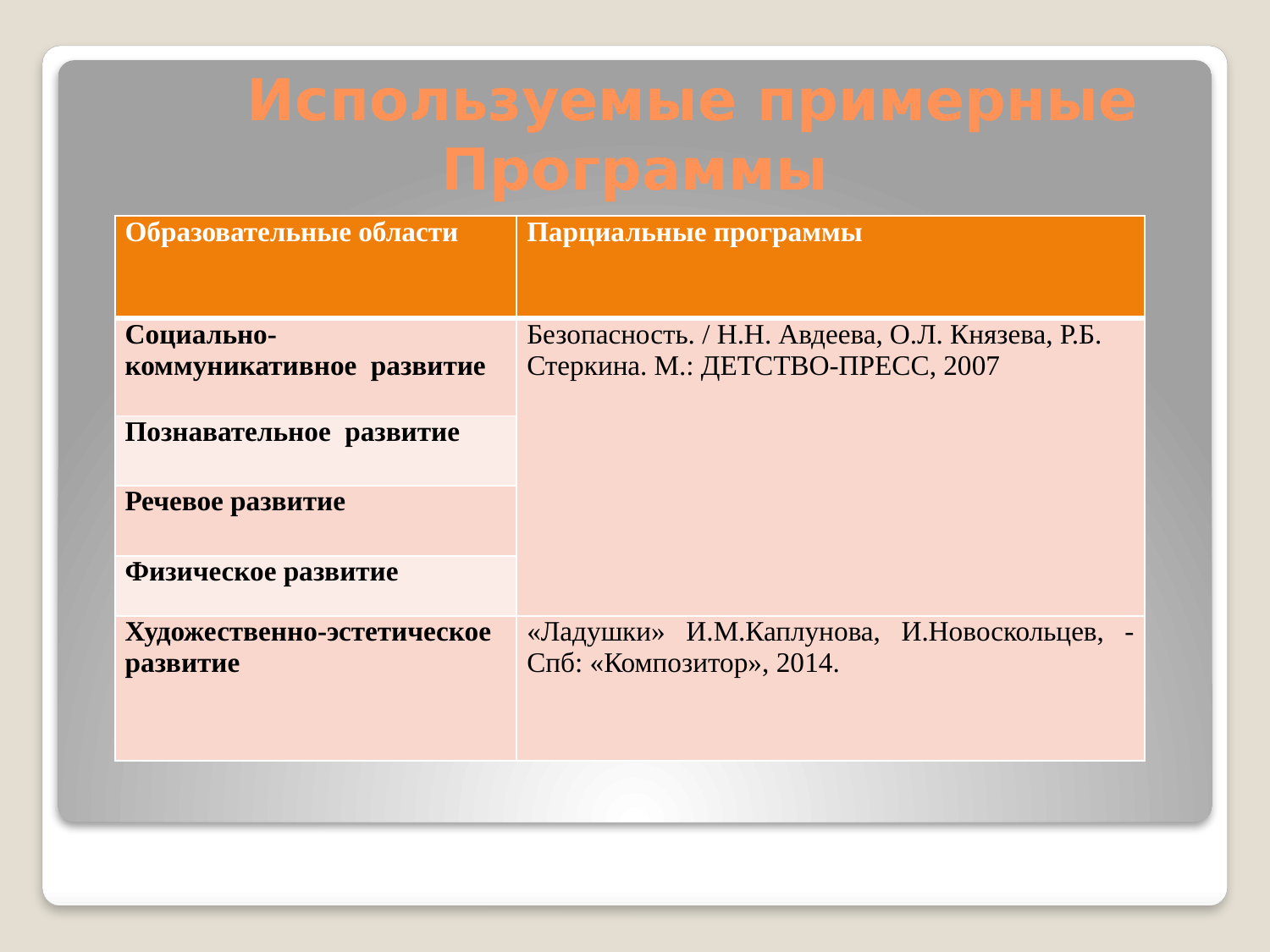

# Используемые примерные Программы
| Образовательные области | Парциальные программы |
| --- | --- |
| Социально-коммуникативное развитие | Безопасность. / Н.Н. Авдеева, О.Л. Князева, Р.Б. Стеркина. М.: ДЕТСТВО-ПРЕСС, 2007 |
| Познавательное развитие |  |
| Речевое развитие |  |
| Физическое развитие |  |
| Художественно-эстетическое развитие | «Ладушки» И.М.Каплунова, И.Новоскольцев, - Спб: «Композитор», 2014. |